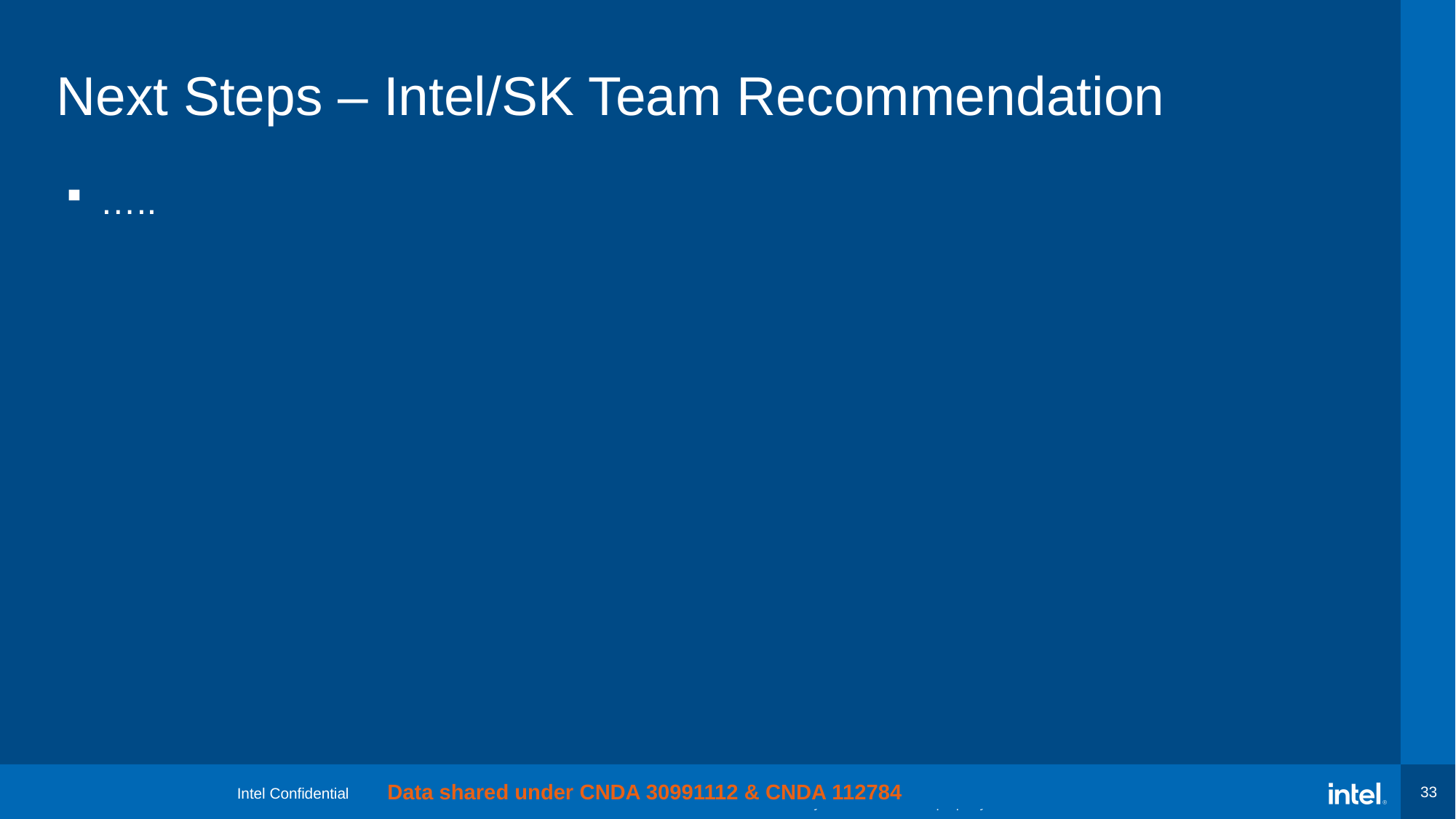

# Next Steps – Intel/SK Team Recommendation
…..
Data shared under CNDA 30991112 & CNDA 112784